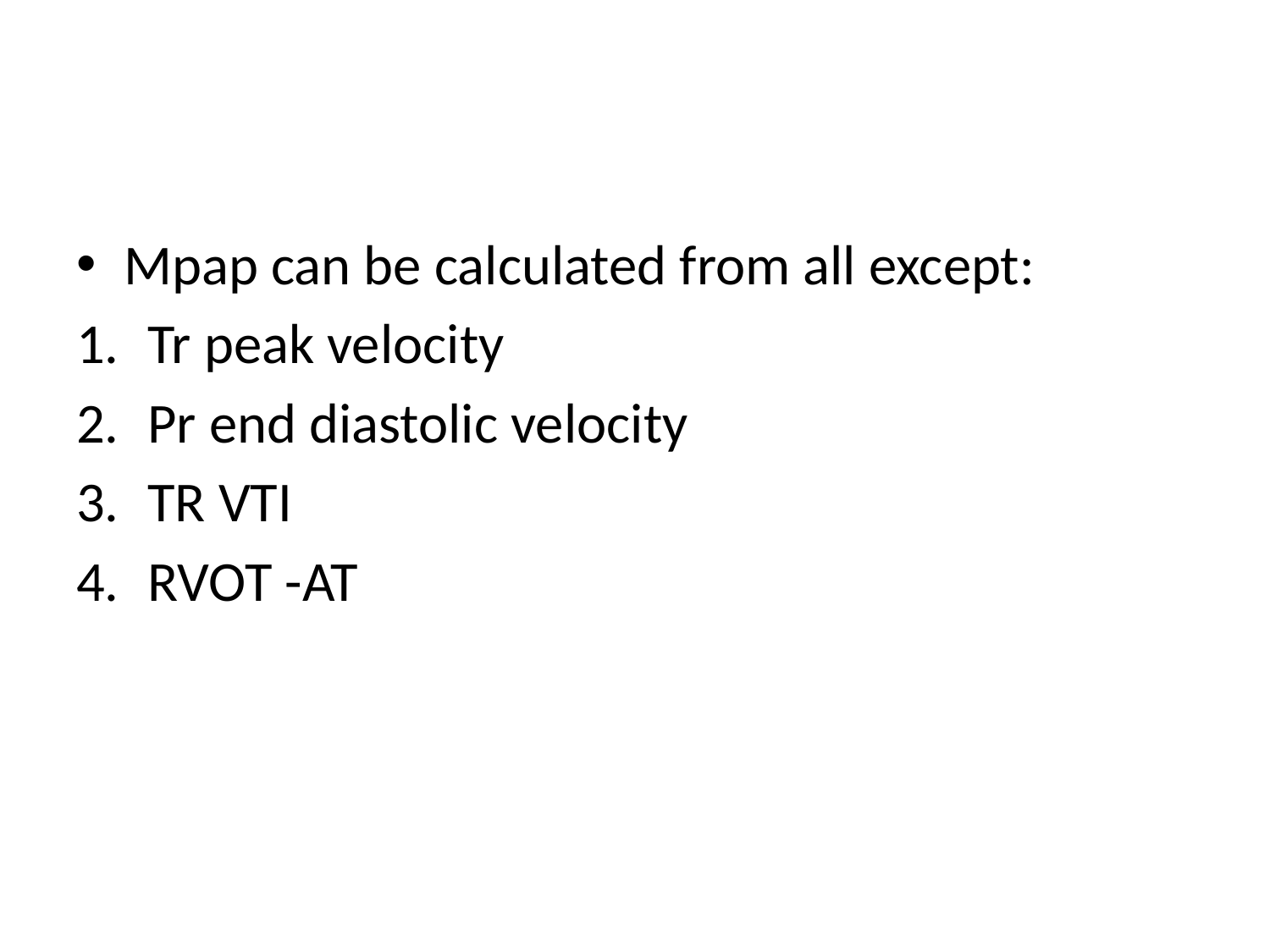

#
Mpap can be calculated from all except:
Tr peak velocity
Pr end diastolic velocity
TR VTI
RVOT -AT